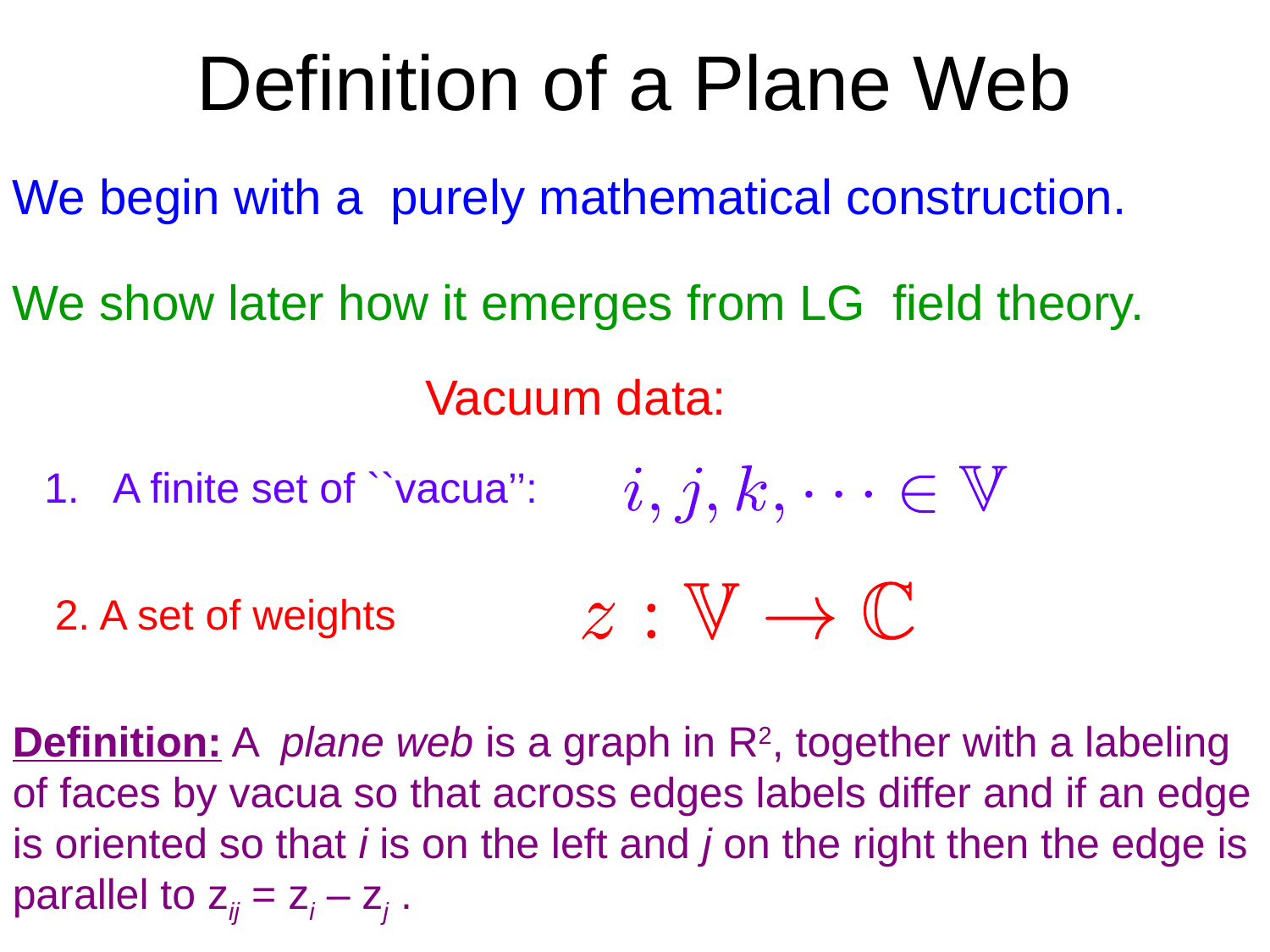

# Definition of a Plane Web
We begin with a  purely mathematical construction.
We show later how it emerges from LG  field theory.
Vacuum data:
1.   A finite set of ``vacua’’:

2. A set of weights

Definition: A  plane web is a graph in R2, together with a labeling of faces by vacua so that across edges labels differ and if an edge is oriented so that i is on the left and j on the right then the edge is parallel to zij = zi – zj .